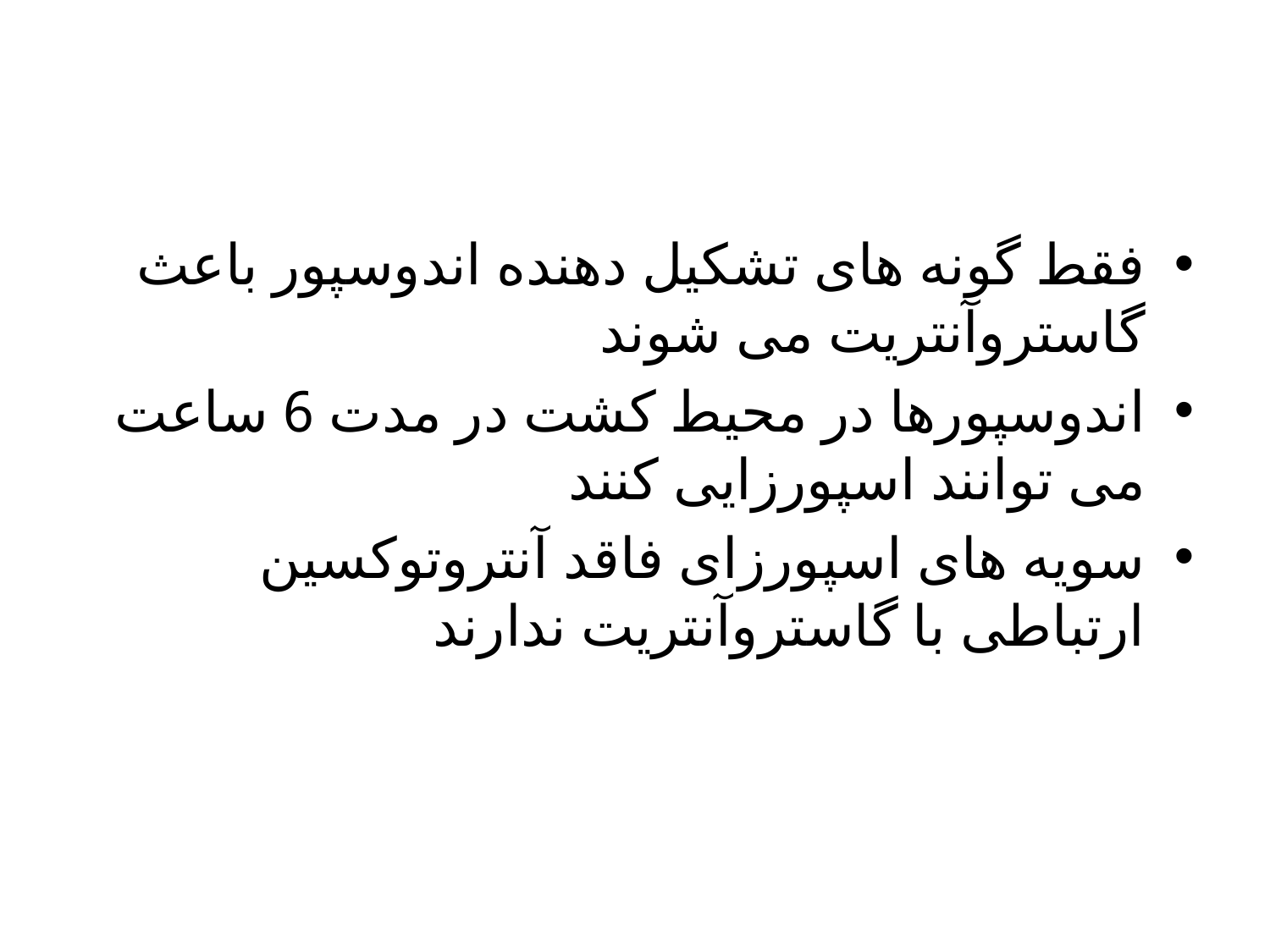

فقط گونه های تشکیل دهنده اندوسپور باعث گاستروآنتریت می شوند
اندوسپورها در محیط کشت در مدت 6 ساعت می توانند اسپورزایی کنند
سویه های اسپورزای فاقد آنتروتوکسین ارتباطی با گاستروآنتریت ندارند